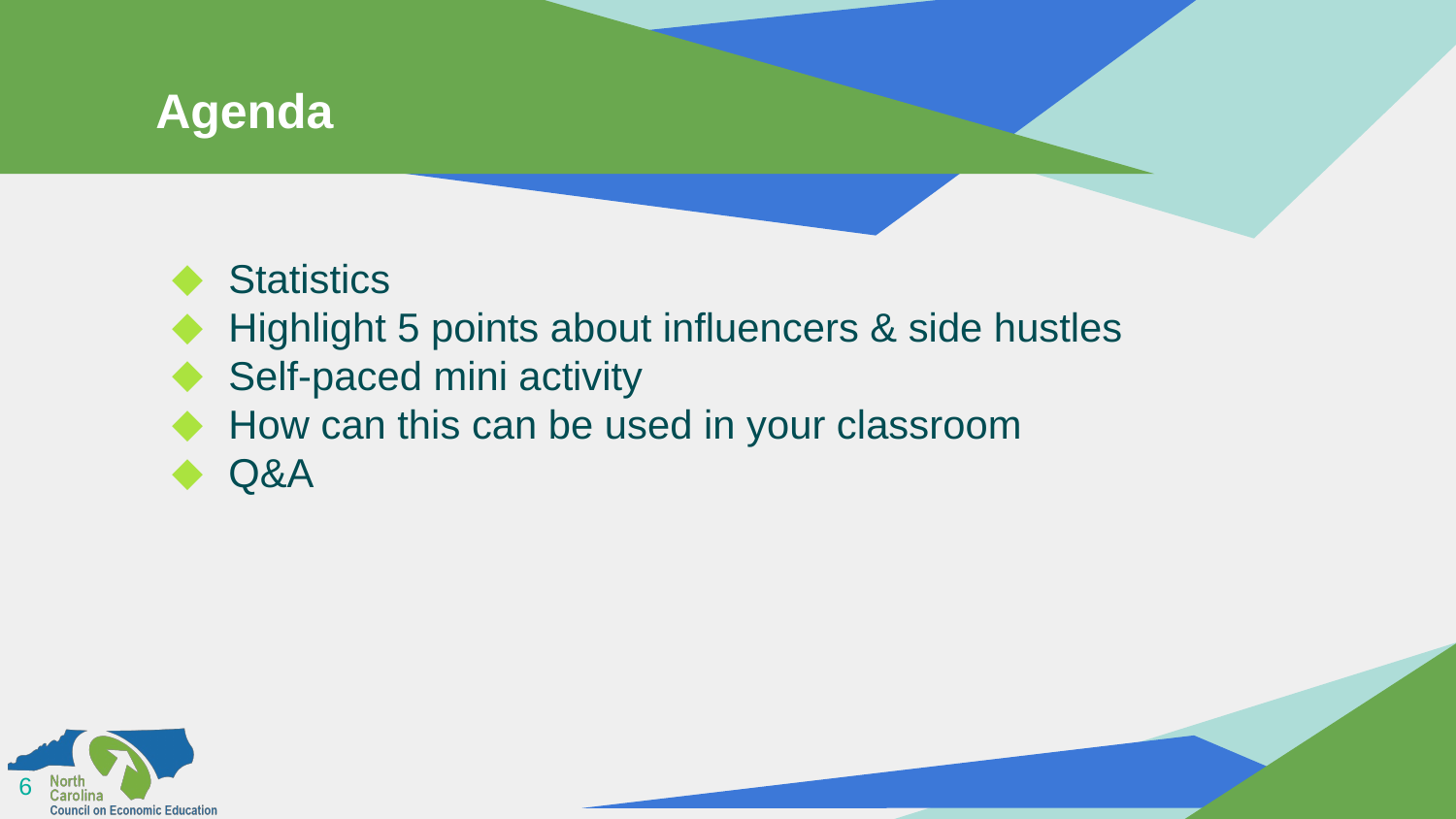

# Agenda
Statistics
Highlight 5 points about influencers & side hustles
Self-paced mini activity
How can this can be used in your classroom
Q&A

6